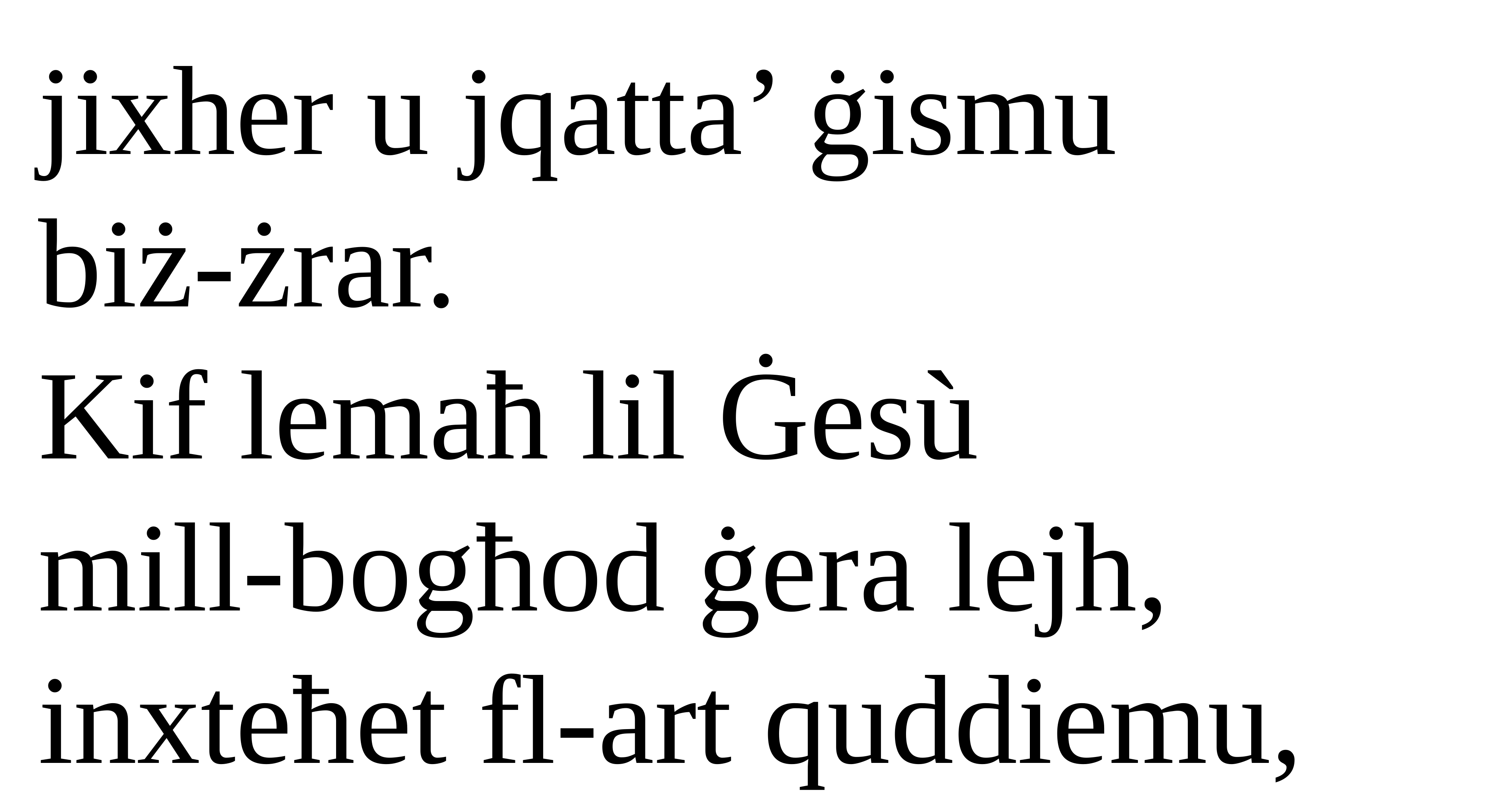

jixher u jqatta’ ġismu
biż-żrar.
Kif lemaħ lil Ġesù
mill-bogħod ġera lejh, inxteħet fl-art quddiemu,